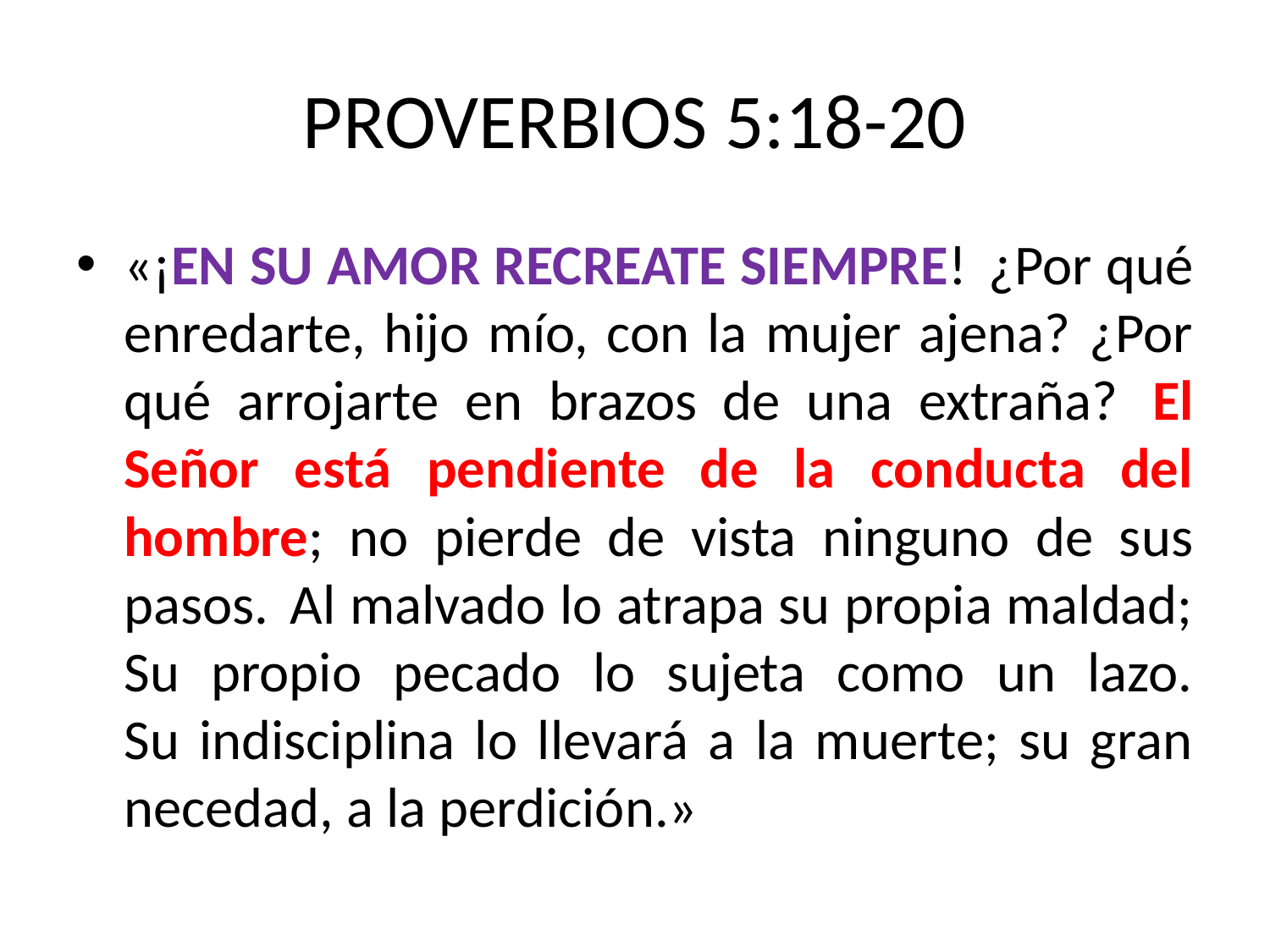

# PROVERBIOS 5:18-20
«¡EN SU AMOR RECREATE SIEMPRE!  ¿Por qué enredarte, hijo mío, con la mujer ajena? ¿Por qué arrojarte en brazos de una extraña?  El Señor está pendiente de la conducta del hombre; no pierde de vista ninguno de sus pasos.  Al malvado lo atrapa su propia maldad; Su propio pecado lo sujeta como un lazo.
Su indisciplina lo llevará a la muerte; su gran necedad, a la perdición.»